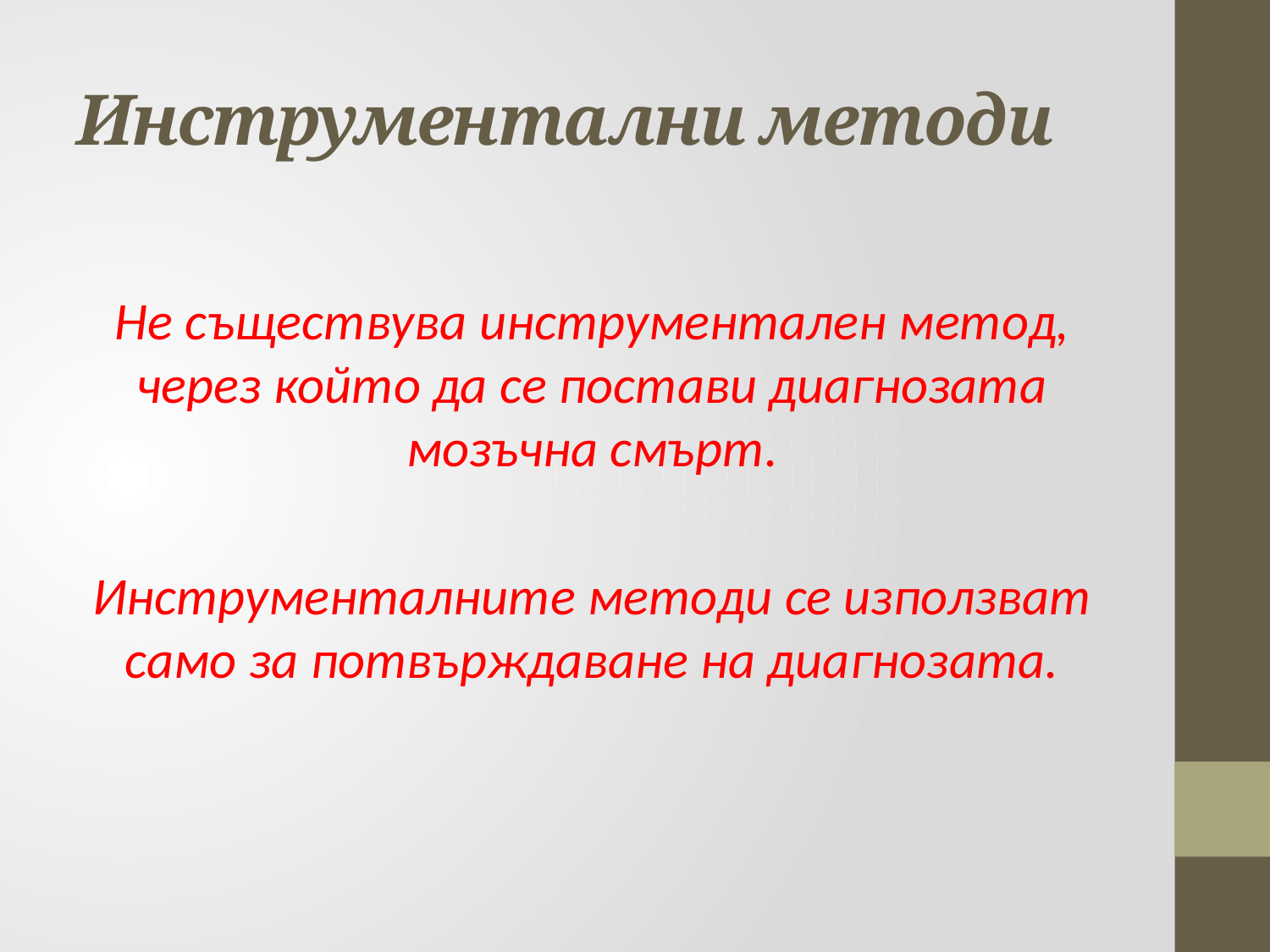

# Инструментални методи
Не съществува инструментален метод, через който да се постави диагнозата мозъчна смърт.

Инструменталните методи се използват само за потвърждаване на диагнозата.